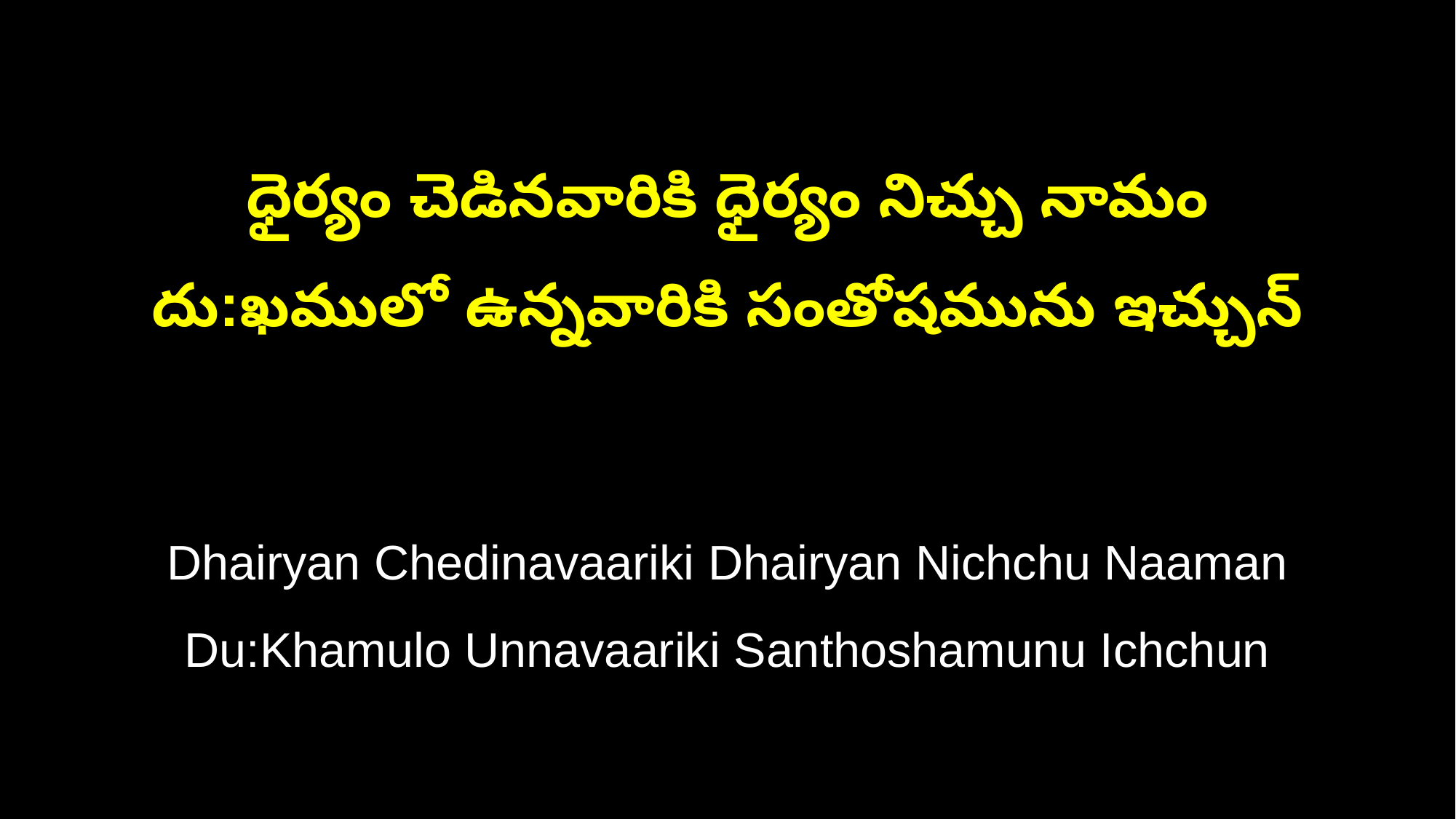

ధైర్యం చెడినవారికి ధైర్యం నిచ్చు నామం
దు:ఖములో ఉన్నవారికి సంతోషమును ఇచ్చున్
Dhairyan Chedinavaariki Dhairyan Nichchu Naaman
Du:Khamulo Unnavaariki Santhoshamunu Ichchun